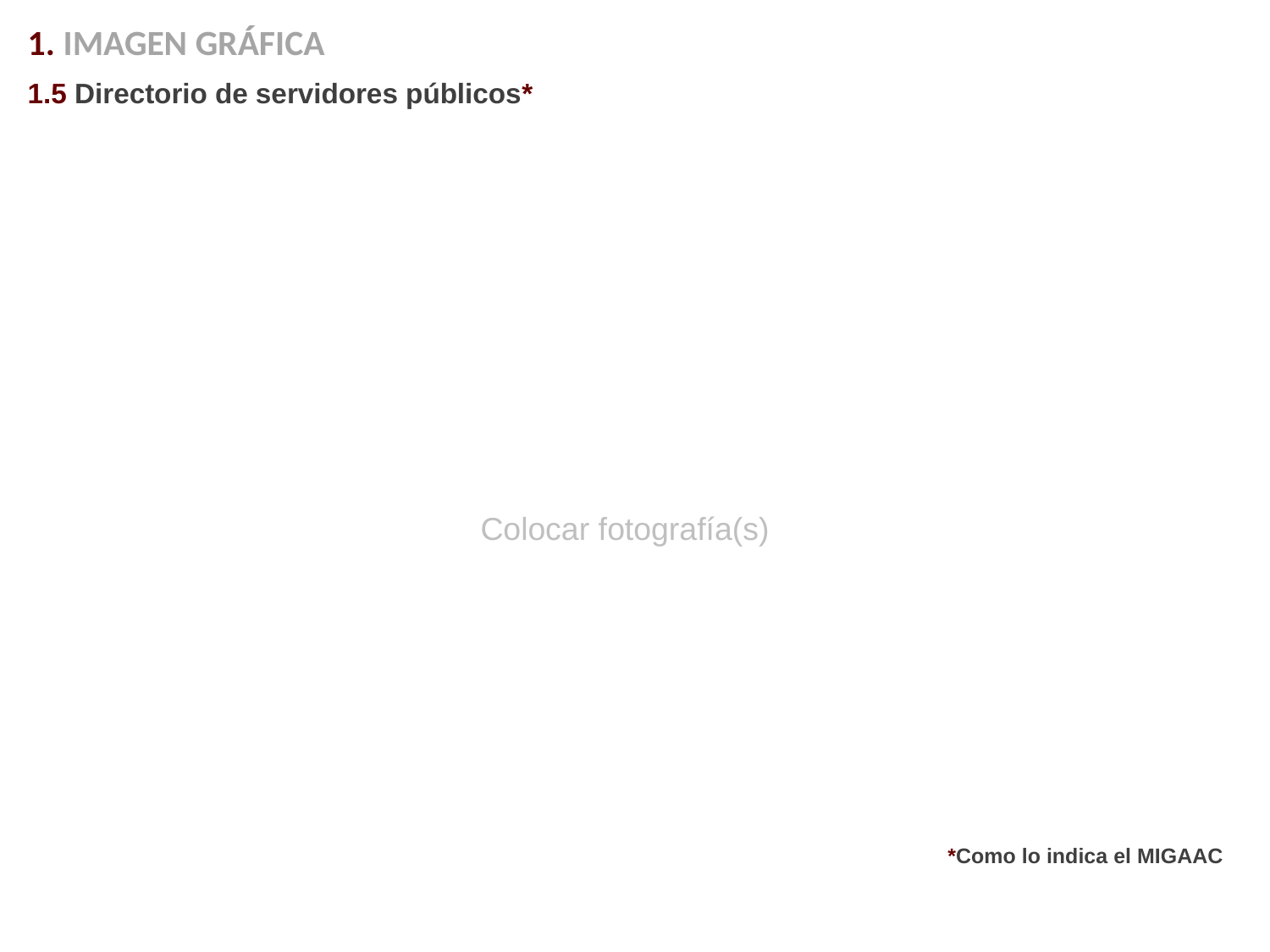

1. IMAGEN GRÁFICA
1.5 Directorio de servidores públicos*

Colocar fotografía(s)

*Como lo indica el MIGAAC